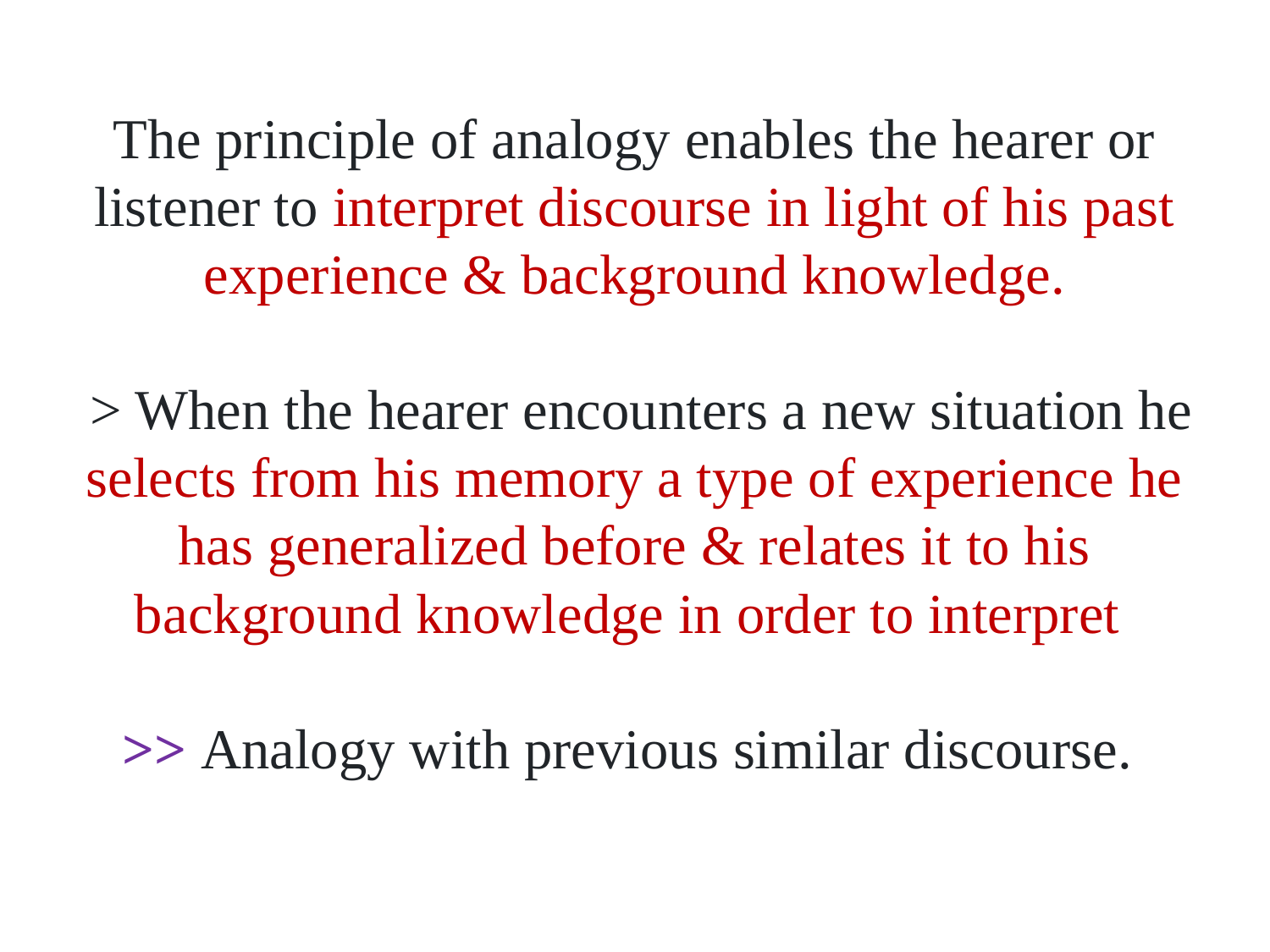

# The principle of analogy enables the hearer or listener to interpret discourse in light of his past experience & background knowledge. > When the hearer encounters a new situation he selects from his memory a type of experience he has generalized before & relates it to his background knowledge in order to interpret >> Analogy with previous similar discourse.